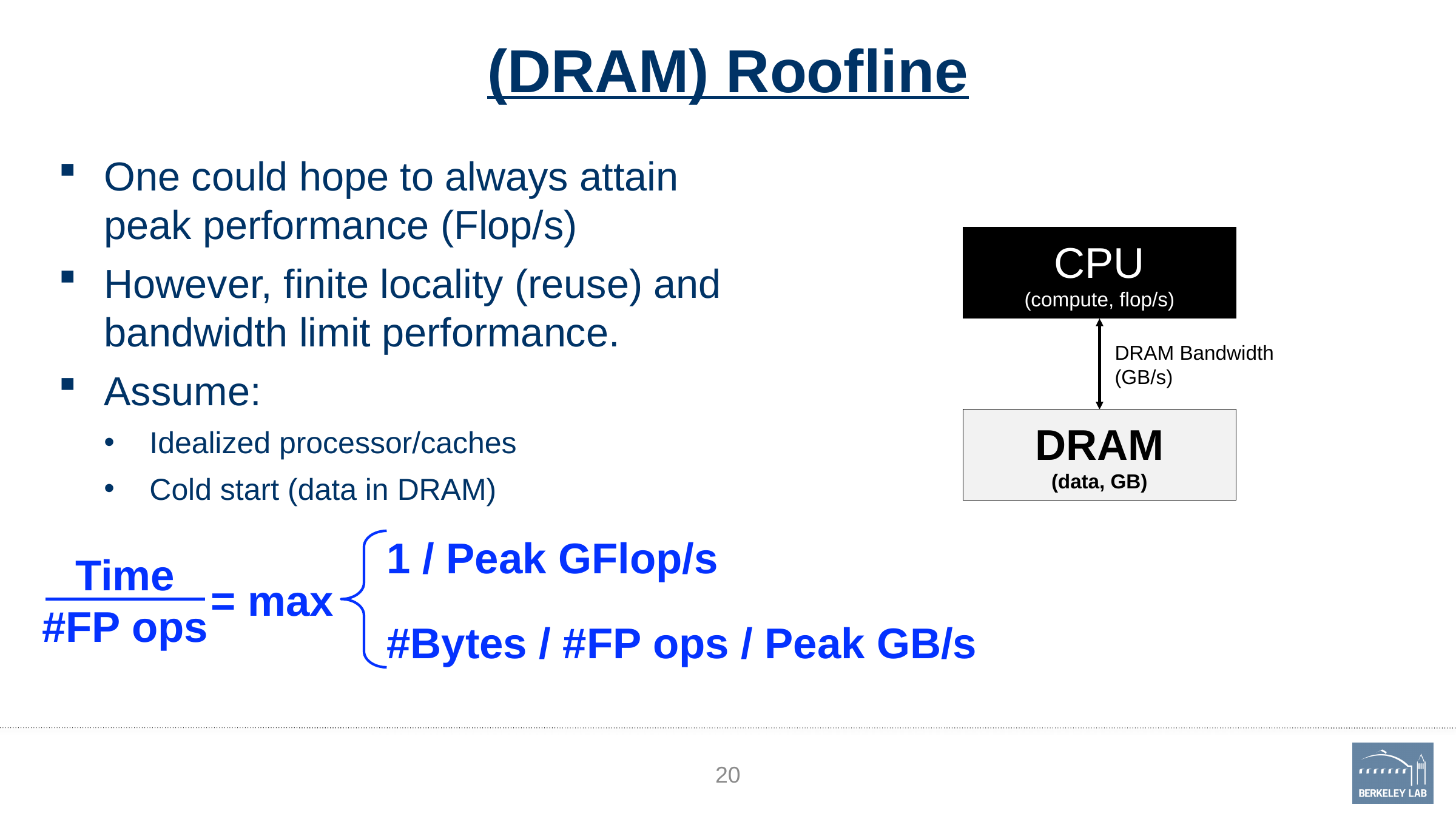

# (DRAM) Roofline
One could hope to always attain peak performance (Flop/s)
However, finite locality (reuse) and bandwidth limit performance.
Assume:
Idealized processor/caches
Cold start (data in DRAM)
CPU
(compute, flop/s)
DRAM Bandwidth
(GB/s)
DRAM
(data, GB)

Time
#FP ops
= max
1 / Peak GFlop/s
#Bytes / #FP ops / Peak GB/s
20